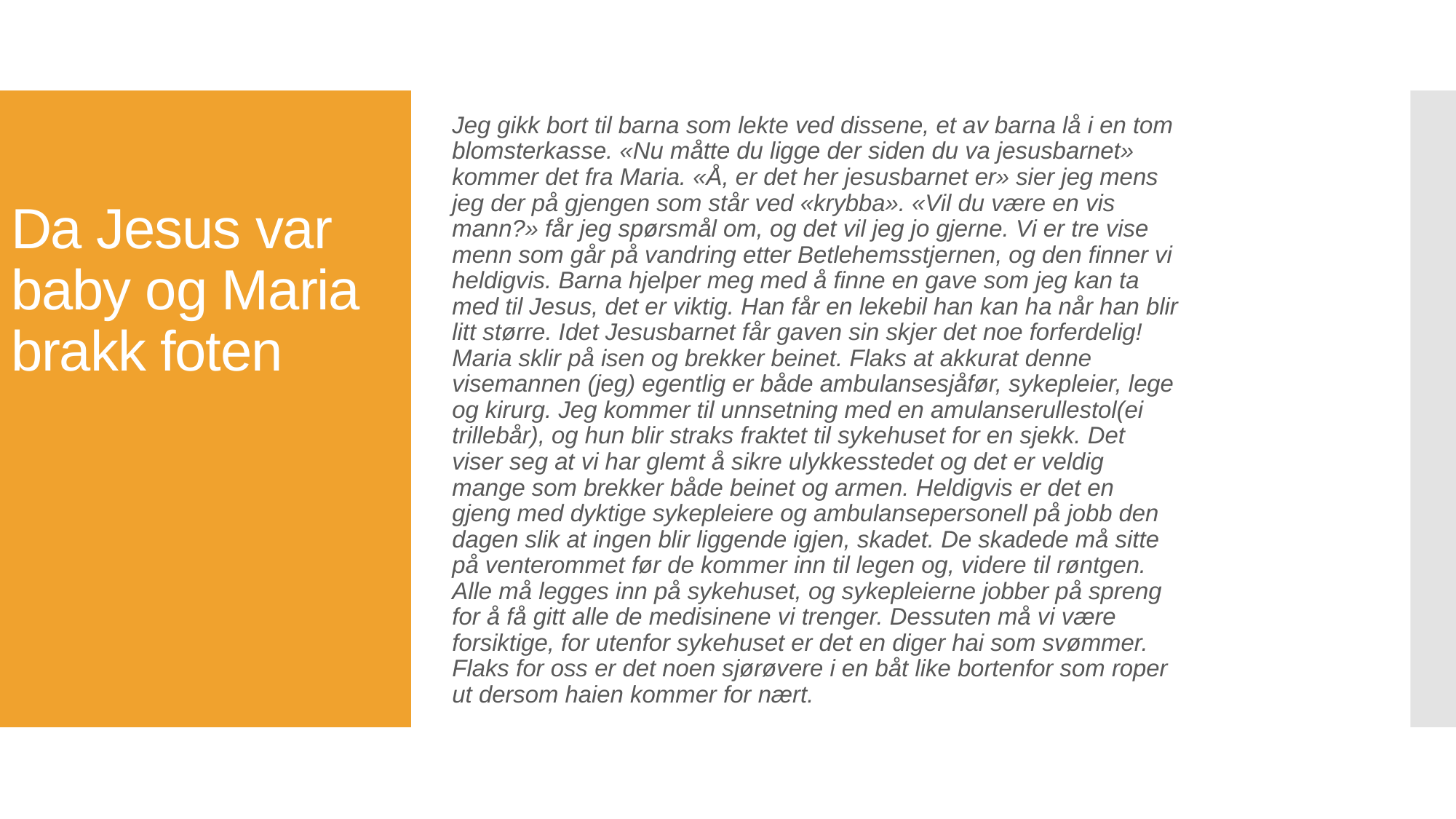

Jeg gikk bort til barna som lekte ved dissene, et av barna lå i en tom blomsterkasse. «Nu måtte du ligge der siden du va jesusbarnet» kommer det fra Maria. «Å, er det her jesusbarnet er» sier jeg mens jeg der på gjengen som står ved «krybba». «Vil du være en vis mann?» får jeg spørsmål om, og det vil jeg jo gjerne. Vi er tre vise menn som går på vandring etter Betlehemsstjernen, og den finner vi heldigvis. Barna hjelper meg med å finne en gave som jeg kan ta med til Jesus, det er viktig. Han får en lekebil han kan ha når han blir litt større. Idet Jesusbarnet får gaven sin skjer det noe forferdelig! Maria sklir på isen og brekker beinet. Flaks at akkurat denne visemannen (jeg) egentlig er både ambulansesjåfør, sykepleier, lege og kirurg. Jeg kommer til unnsetning med en amulanserullestol(ei trillebår), og hun blir straks fraktet til sykehuset for en sjekk. Det viser seg at vi har glemt å sikre ulykkesstedet og det er veldig mange som brekker både beinet og armen. Heldigvis er det en gjeng med dyktige sykepleiere og ambulansepersonell på jobb den dagen slik at ingen blir liggende igjen, skadet. De skadede må sitte på venterommet før de kommer inn til legen og, videre til røntgen. Alle må legges inn på sykehuset, og sykepleierne jobber på spreng for å få gitt alle de medisinene vi trenger. Dessuten må vi være forsiktige, for utenfor sykehuset er det en diger hai som svømmer. Flaks for oss er det noen sjørøvere i en båt like bortenfor som roper ut dersom haien kommer for nært.

# Da Jesus var baby og Maria brakk foten